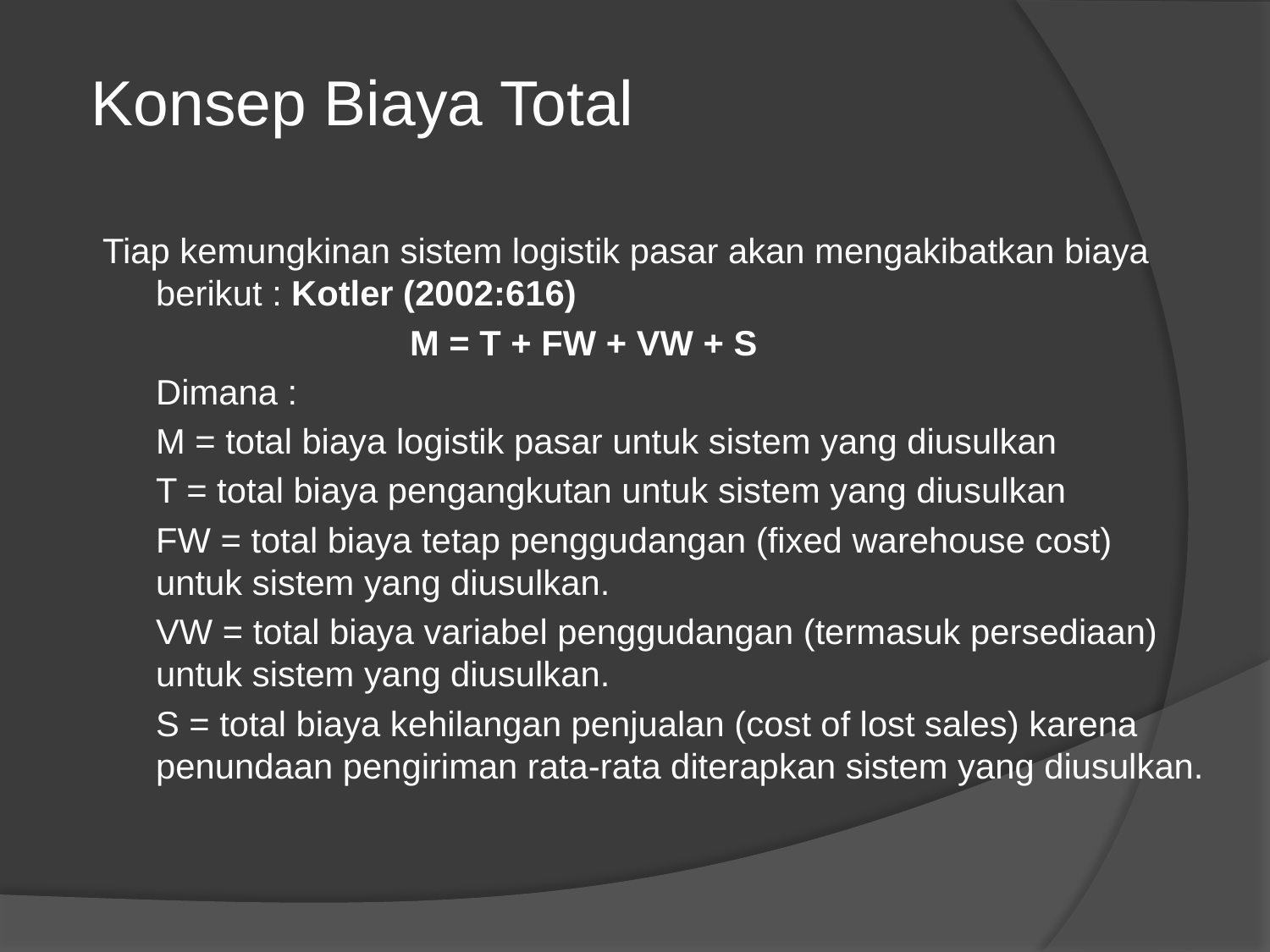

# Konsep Biaya Total
Tiap kemungkinan sistem logistik pasar akan mengakibatkan biaya berikut : Kotler (2002:616)
			M = T + FW + VW + S
	Dimana :
	M = total biaya logistik pasar untuk sistem yang diusulkan
	T = total biaya pengangkutan untuk sistem yang diusulkan
	FW = total biaya tetap penggudangan (fixed warehouse cost) untuk sistem yang diusulkan.
	VW = total biaya variabel penggudangan (termasuk persediaan) untuk sistem yang diusulkan.
	S = total biaya kehilangan penjualan (cost of lost sales) karena penundaan pengiriman rata-rata diterapkan sistem yang diusulkan.